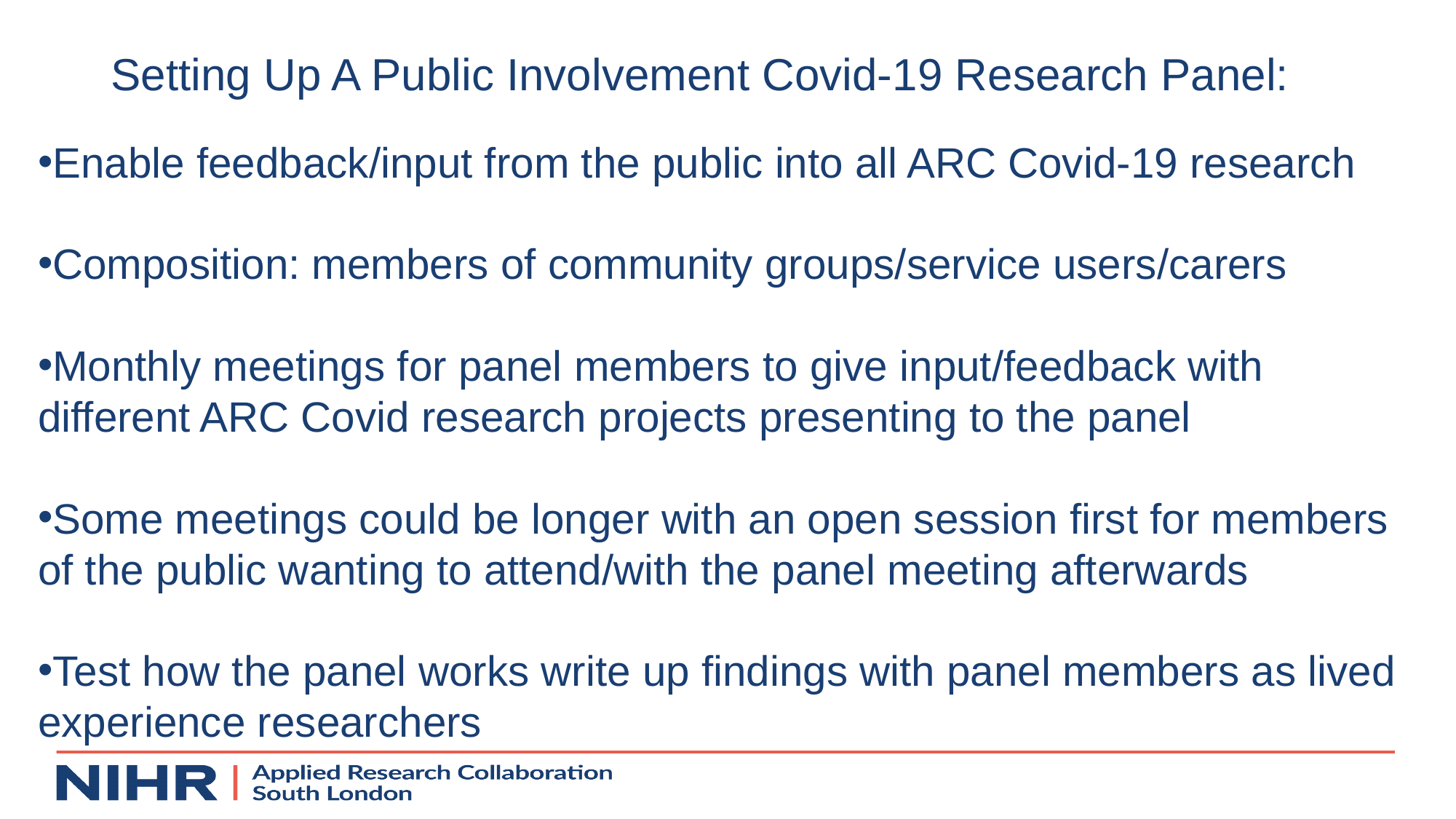

# Setting Up A Public Involvement Covid-19 Research Panel:
Enable feedback/input from the public into all ARC Covid-19 research

Composition: members of community groups/service users/carers

Monthly meetings for panel members to give input/feedback with different ARC Covid research projects presenting to the panel

Some meetings could be longer with an open session first for members of the public wanting to attend/with the panel meeting afterwards

Test how the panel works write up findings with panel members as lived experience researchers